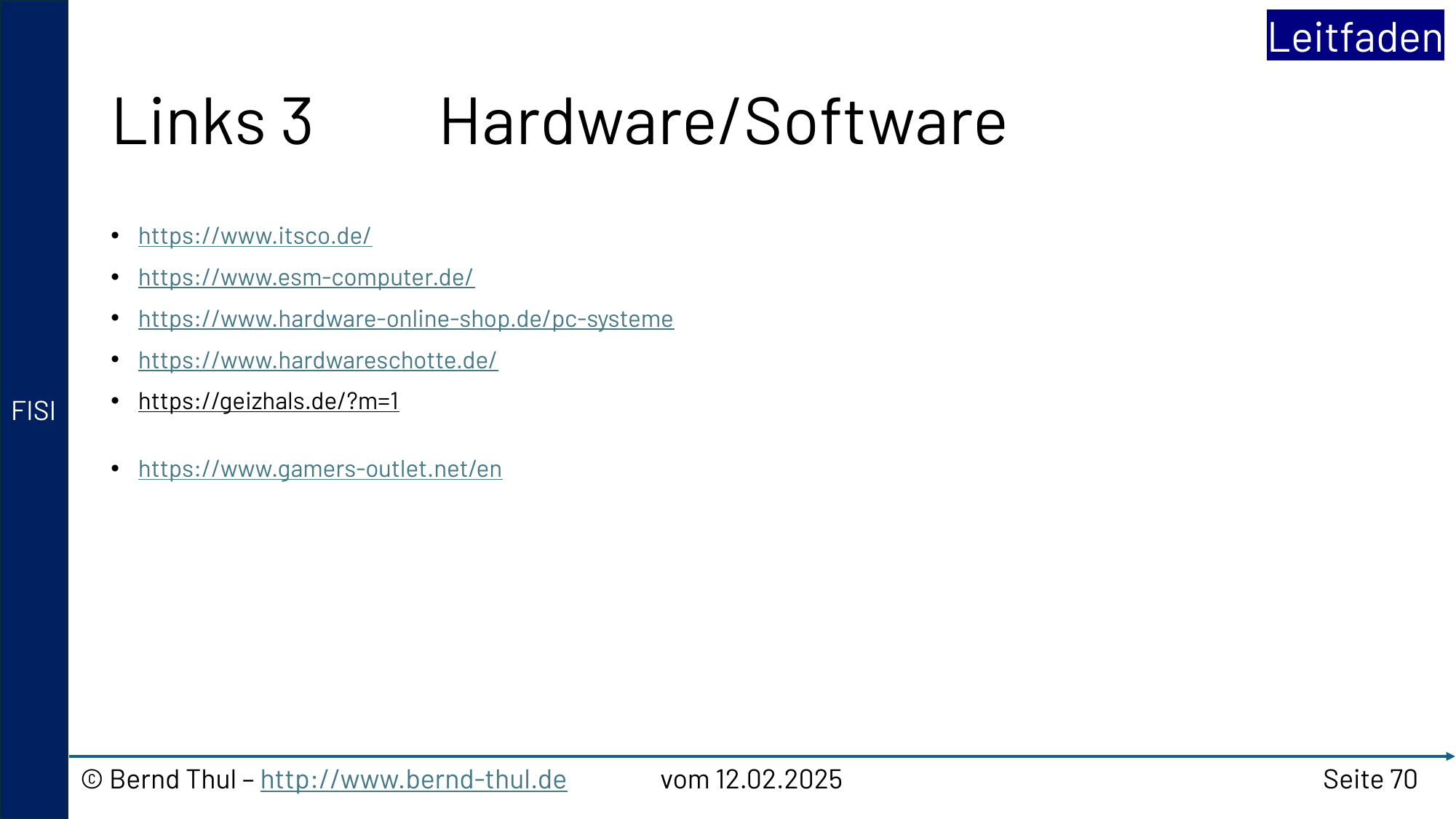

# Links 3		Hardware/Software
https://www.itsco.de/
https://www.esm-computer.de/
https://www.hardware-online-shop.de/pc-systeme
https://www.hardwareschotte.de/
https://geizhals.de/?m=1
https://www.gamers-outlet.net/en